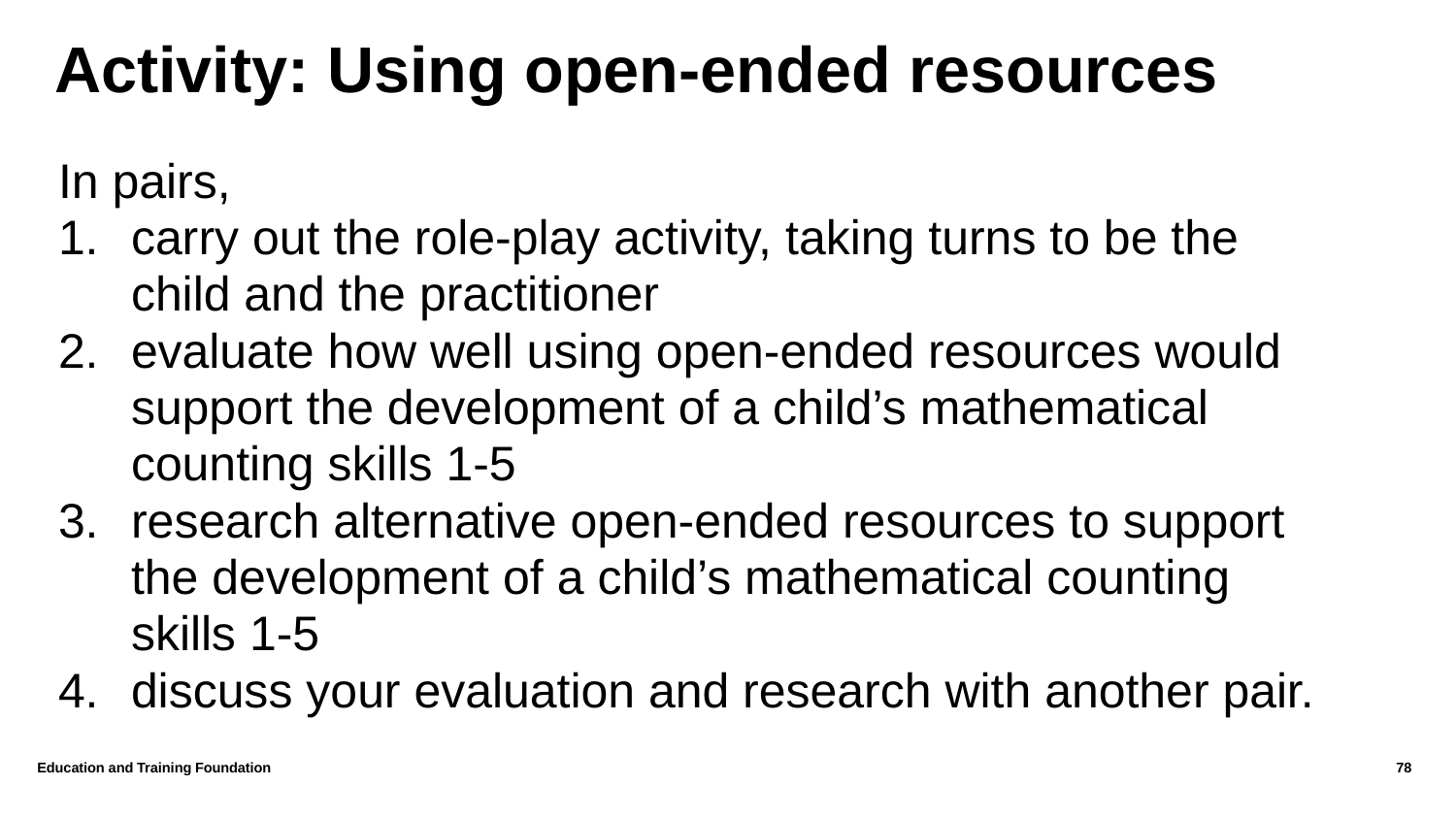

# Activity: Using open-ended resources
In pairs,
carry out the role-play activity, taking turns to be the child and the practitioner
evaluate how well using open-ended resources would support the development of a child’s mathematical counting skills 1-5
research alternative open-ended resources to support the development of a child’s mathematical counting skills 1-5
discuss your evaluation and research with another pair.

Education and Training Foundation
78